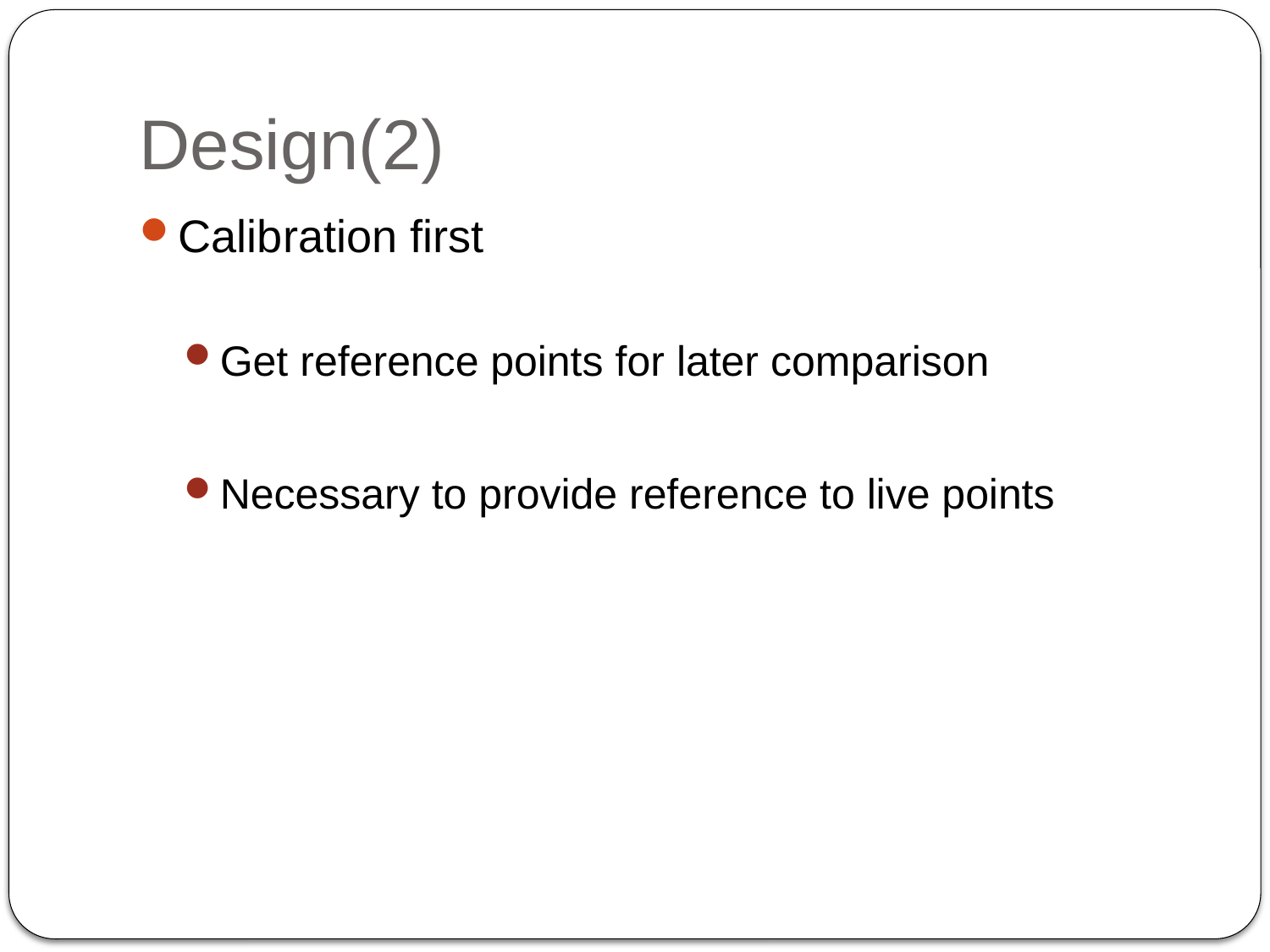

# Design(2)
Calibration first

Get reference points for later comparison

Necessary to provide reference to live points